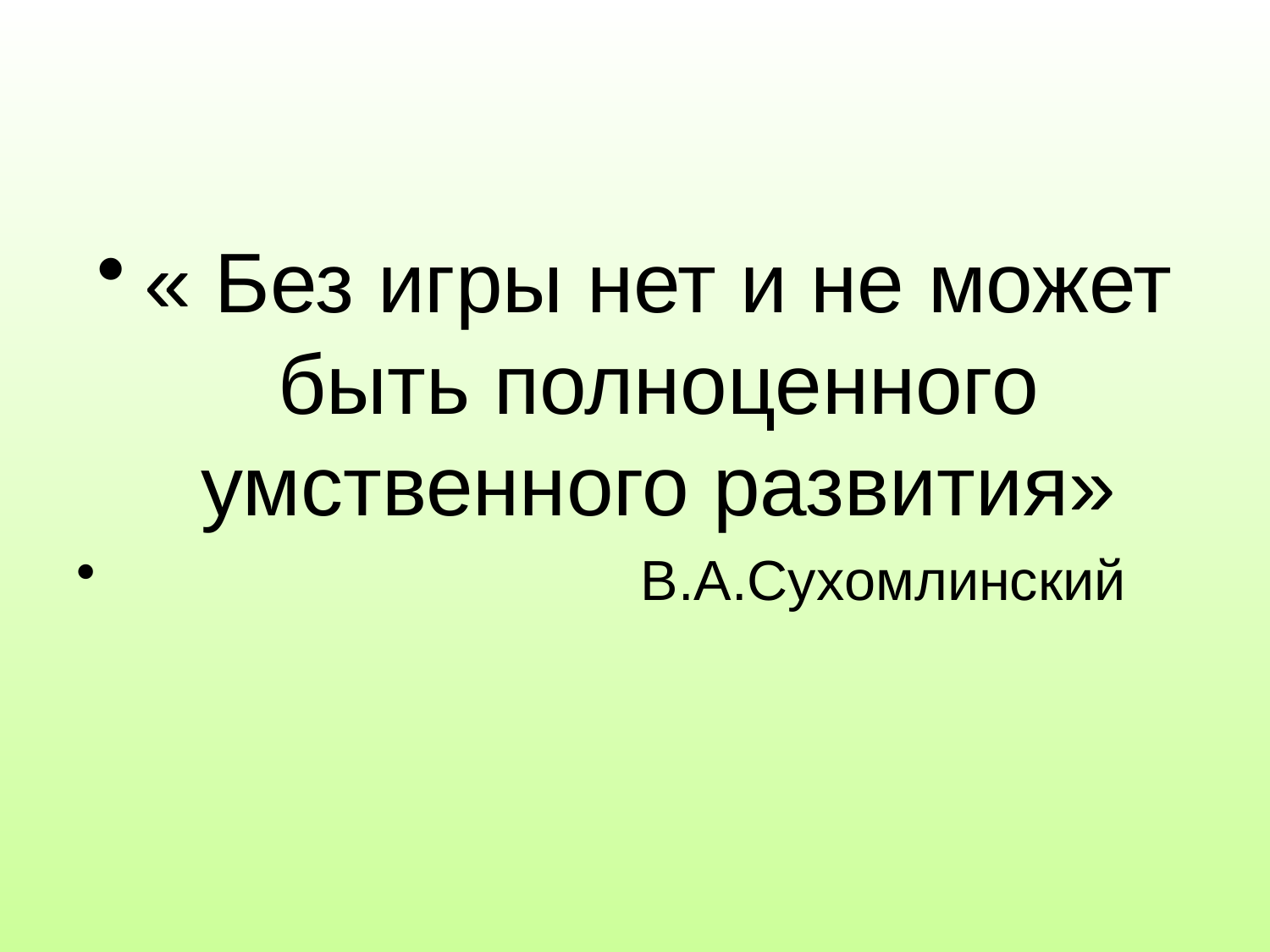

#
« Без игры нет и не может быть полноценного умственного развития»
                                 В.А.Сухомлинский